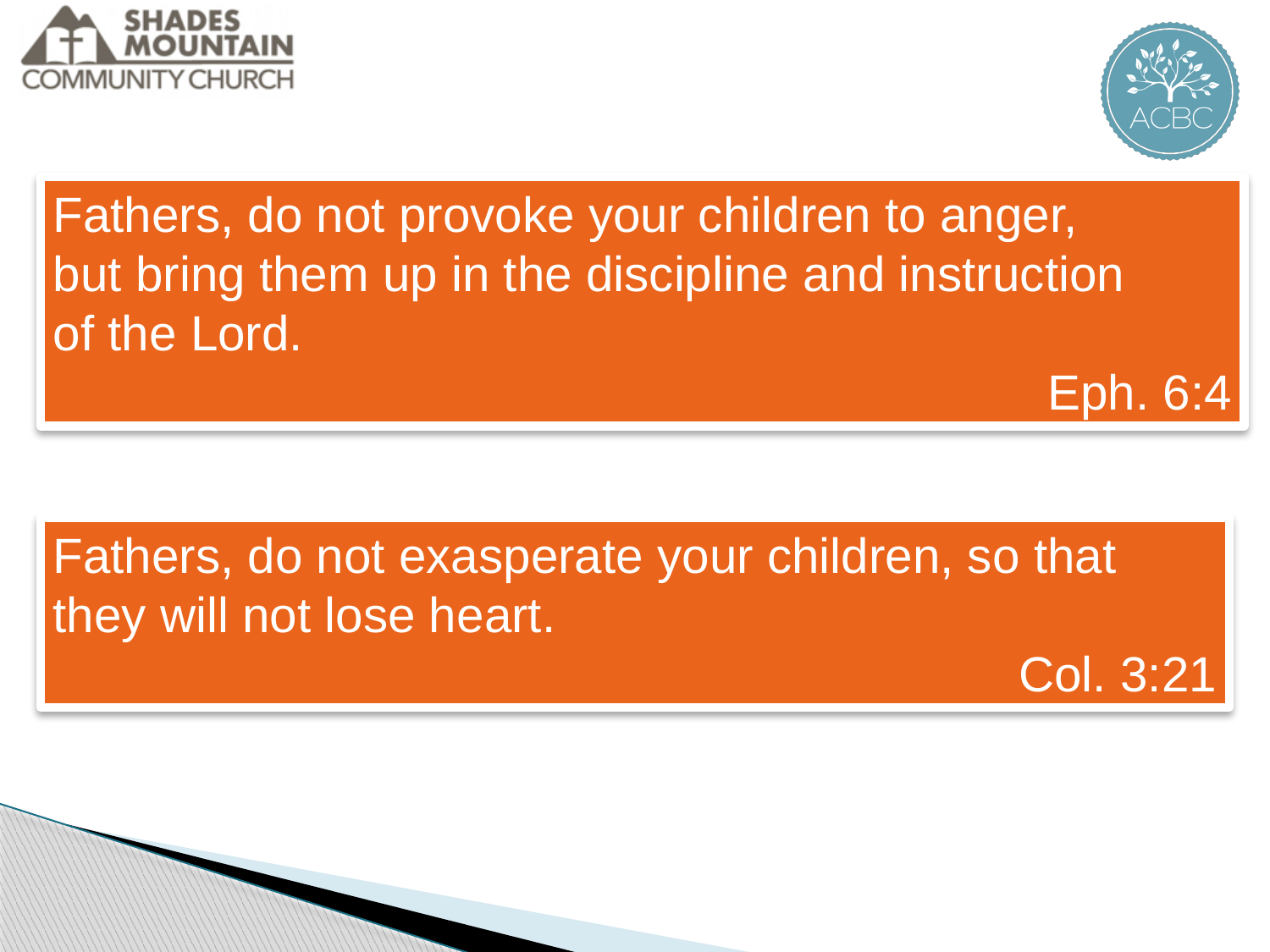

Fathers, do not provoke your children to anger,
but bring them up in the discipline and instruction
of the Lord.
Eph. 6:4
Fathers, do not exasperate your children, so that they will not lose heart.
Col. 3:21